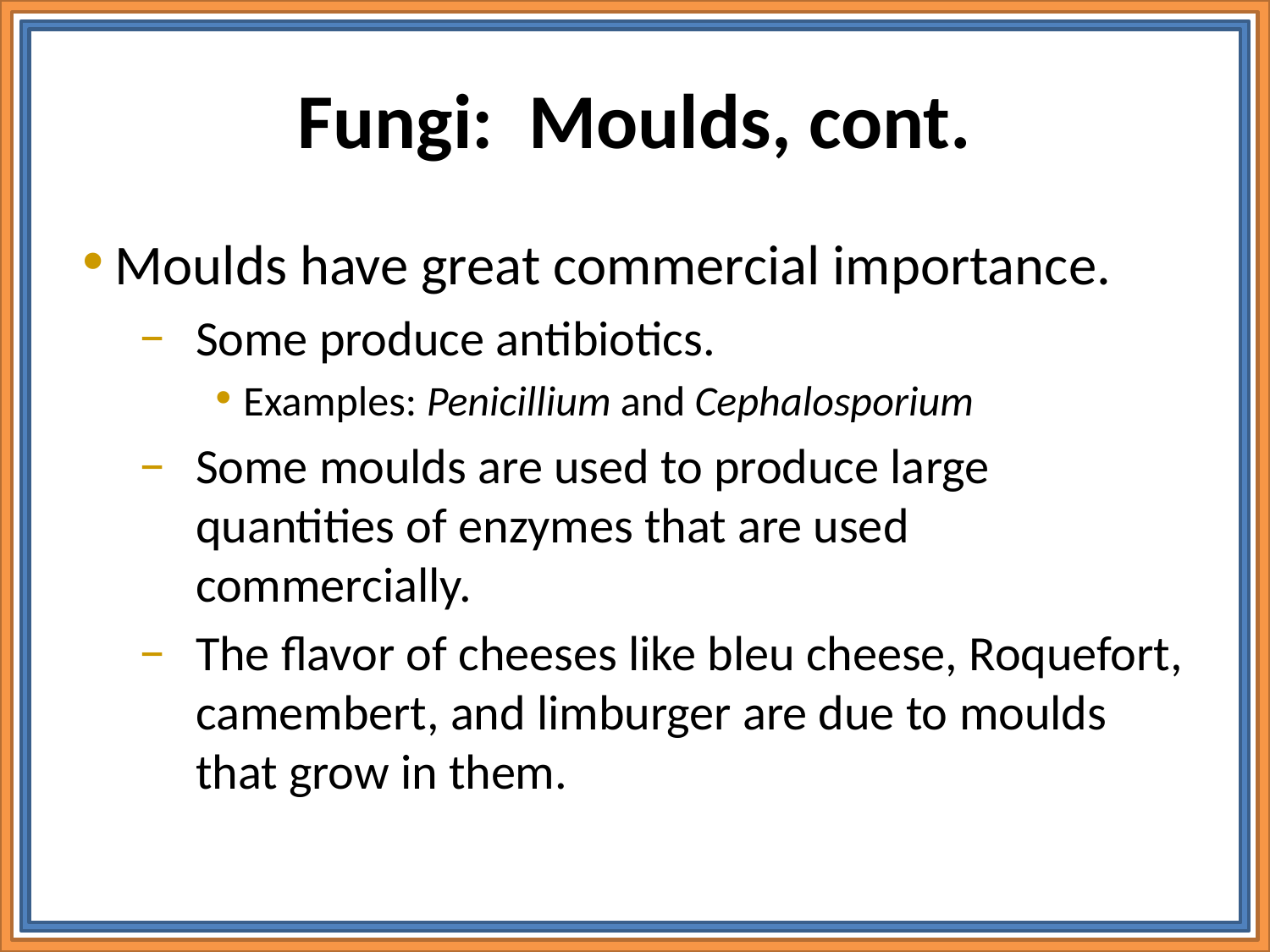

# Fungi:  Moulds, cont.
Moulds have great commercial importance.
Some produce antibiotics.
Examples: Penicillium and Cephalosporium
Some moulds are used to produce large quantities of enzymes that are used commercially.
The flavor of cheeses like bleu cheese, Roquefort, camembert, and limburger are due to moulds that grow in them.